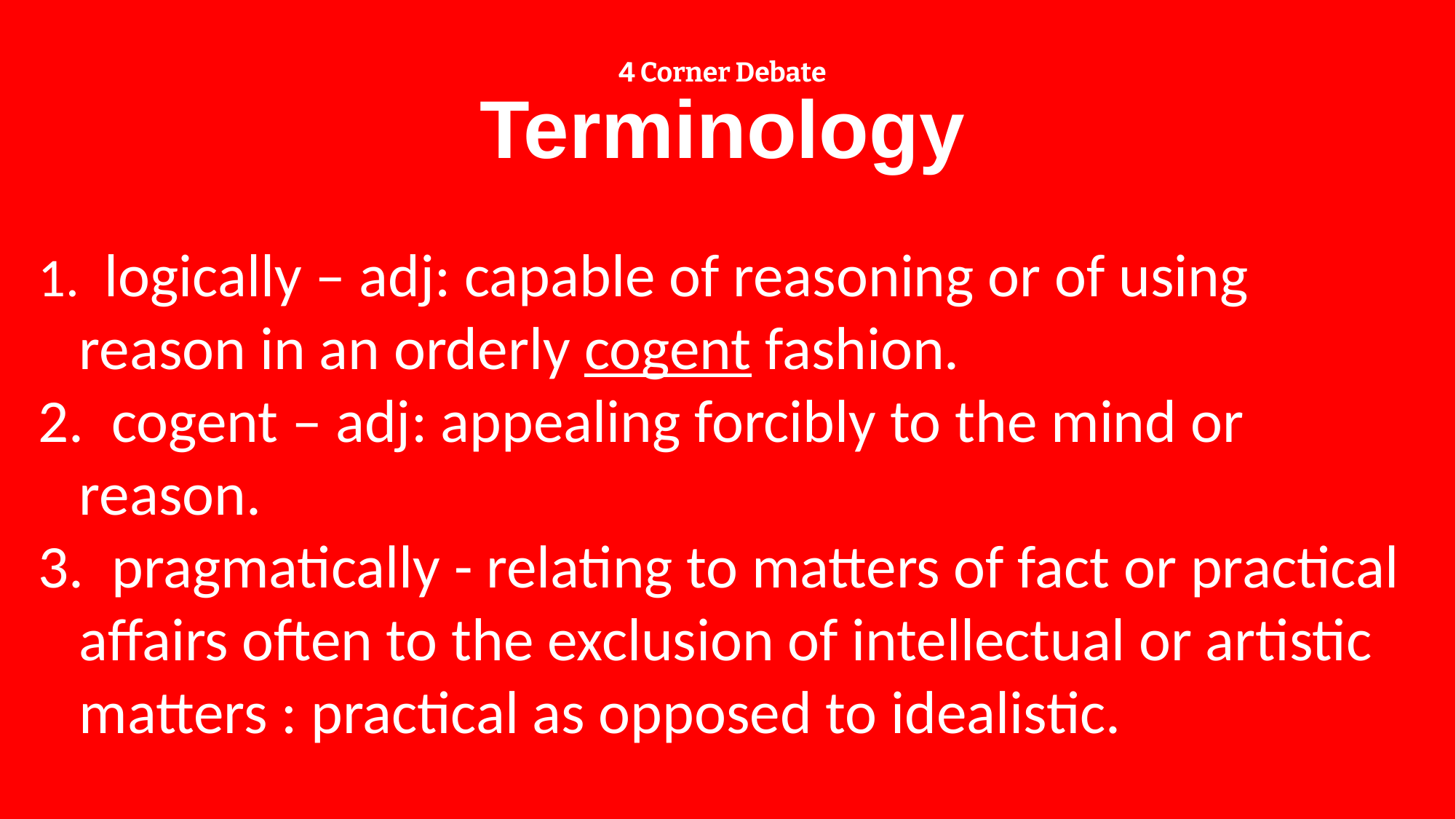

# 4 Corner Debate Terminology
  logically – adj: capable of reasoning or of using reason in an orderly cogent fashion.
  cogent – adj: appealing forcibly to the mind or reason.
  pragmatically - relating to matters of fact or practical affairs often to the exclusion of intellectual or artistic matters : practical as opposed to idealistic.